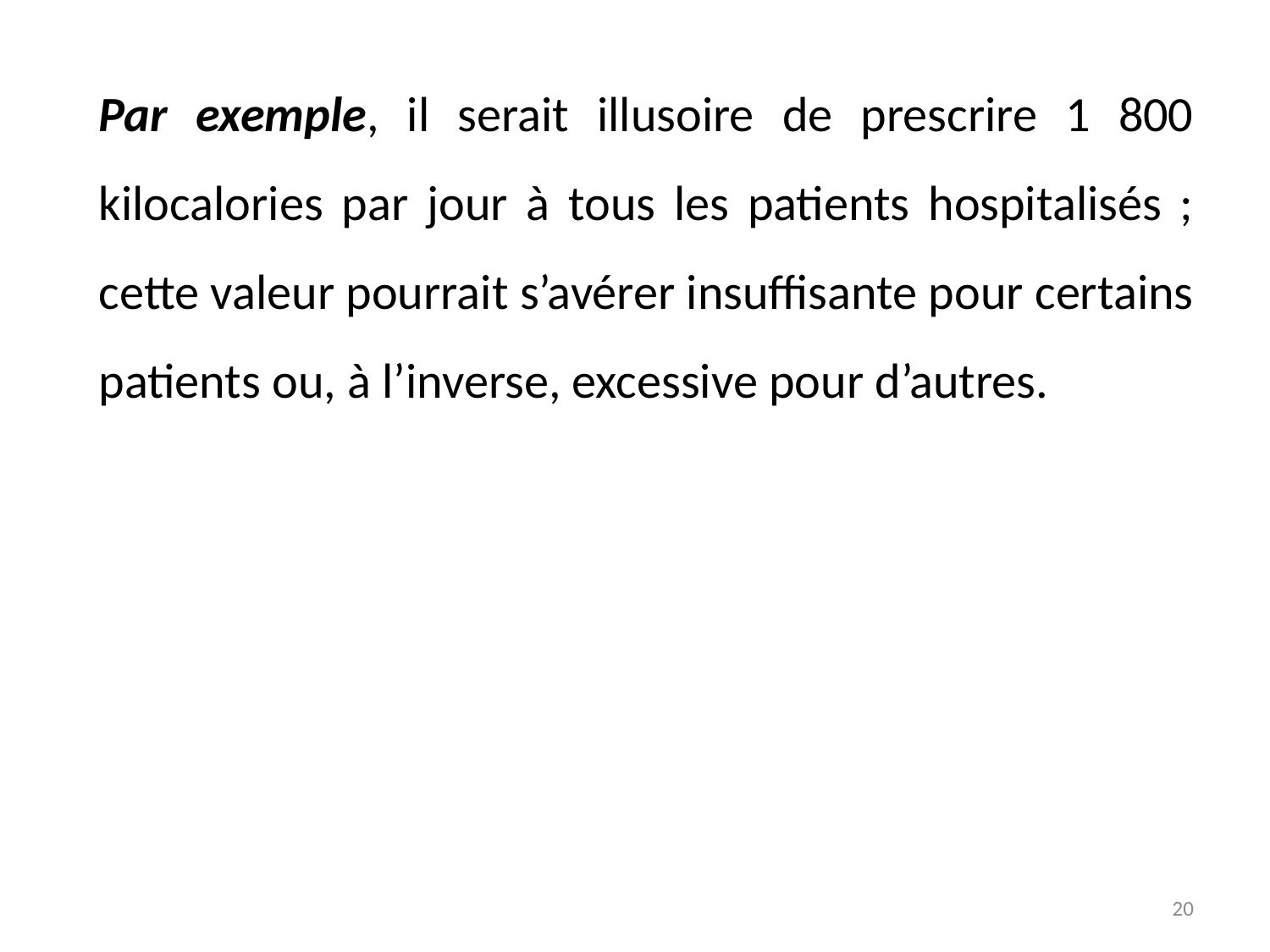

Par exemple, il serait illusoire de prescrire 1 800 kilocalories par jour à tous les patients hospitalisés ; cette valeur pourrait s’avérer insuffisante pour certains patients ou, à l’inverse, excessive pour d’autres.

20